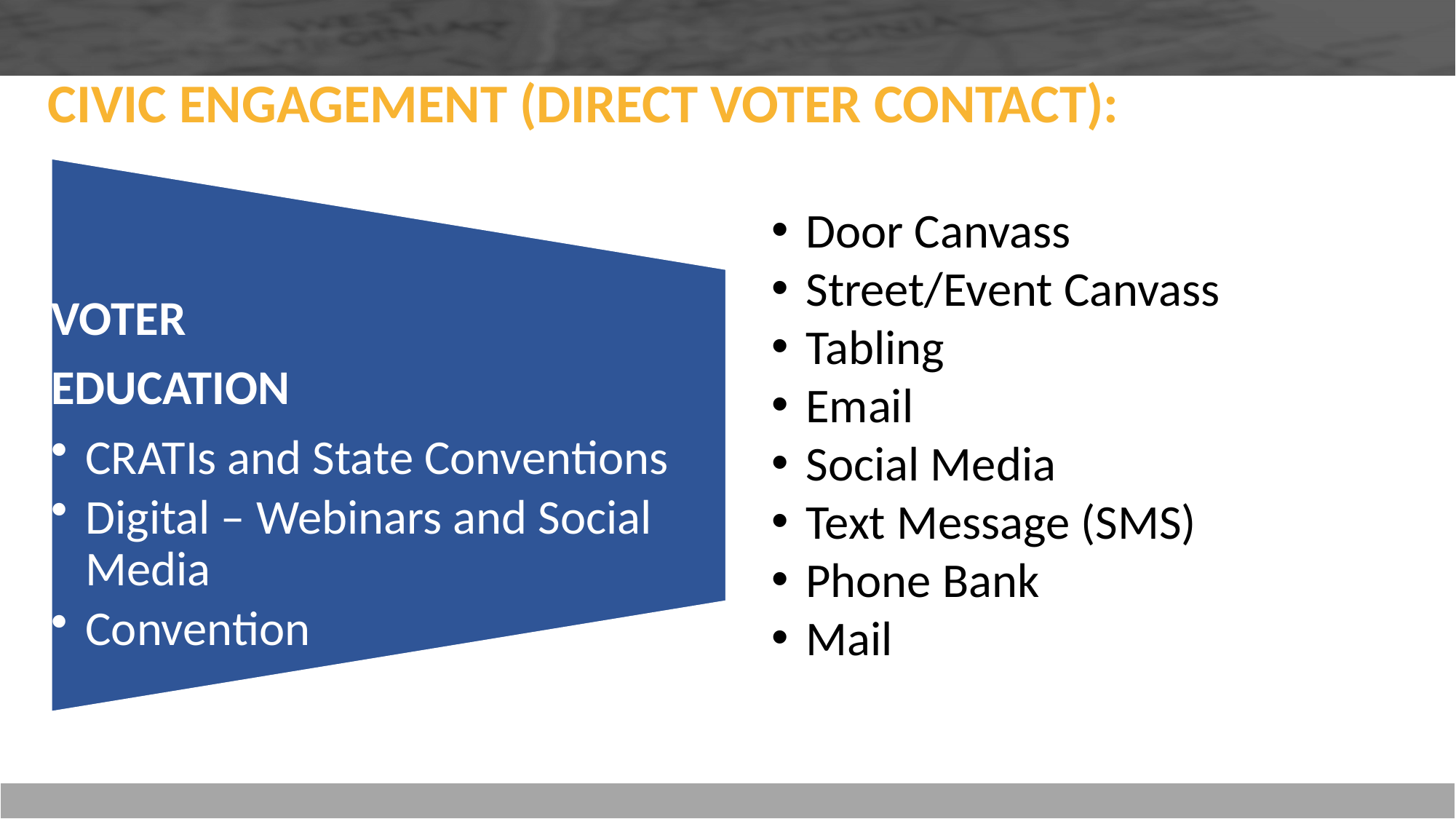

CIVIC ENGAGEMENT (DIRECT VOTER CONTACT):

VOTER
EDUCATION
CRATIs and State Conventions
Digital – Webinars and Social Media
Convention
Door Canvass
Street/Event Canvass
Tabling
Email
Social Media
Text Message (SMS)
Phone Bank
Mail